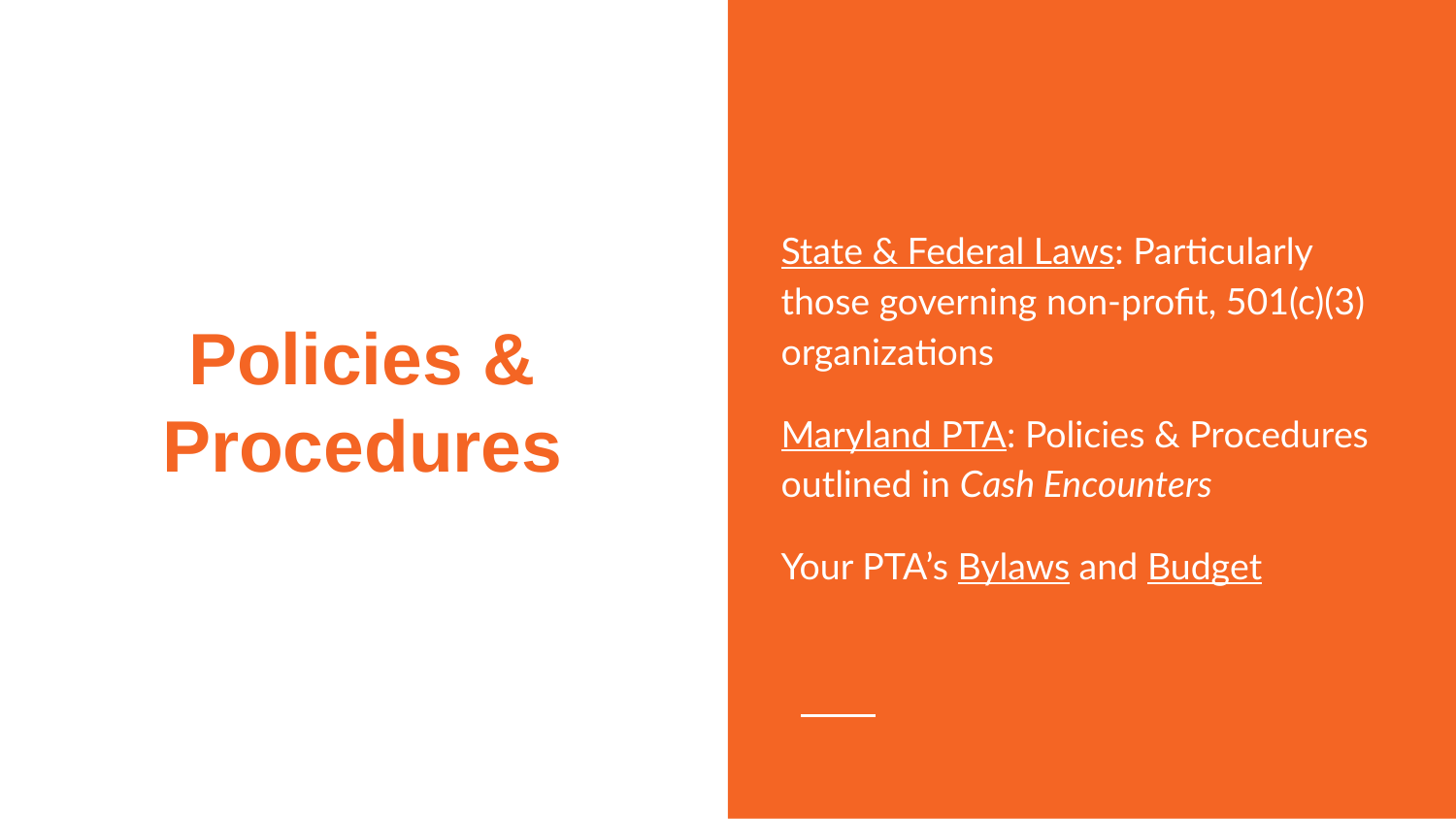

State & Federal Laws: Particularly those governing non-profit, 501(c)(3) organizations
Maryland PTA: Policies & Procedures outlined in Cash Encounters
Your PTA’s Bylaws and Budget
# Policies & Procedures